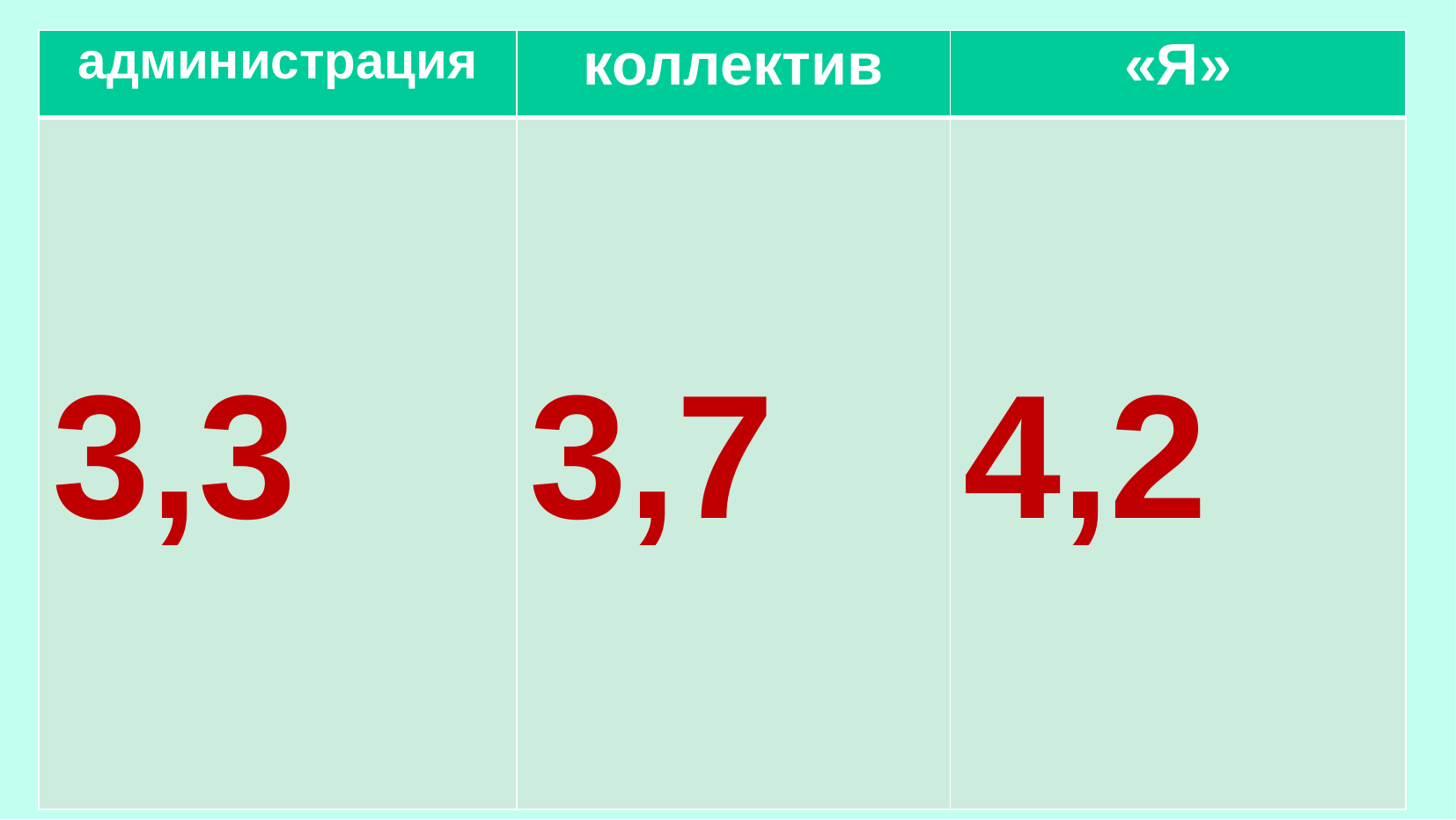

| администрация | коллектив | «Я» |
| --- | --- | --- |
| 3,3 | 3,7 | 4,2 |
#